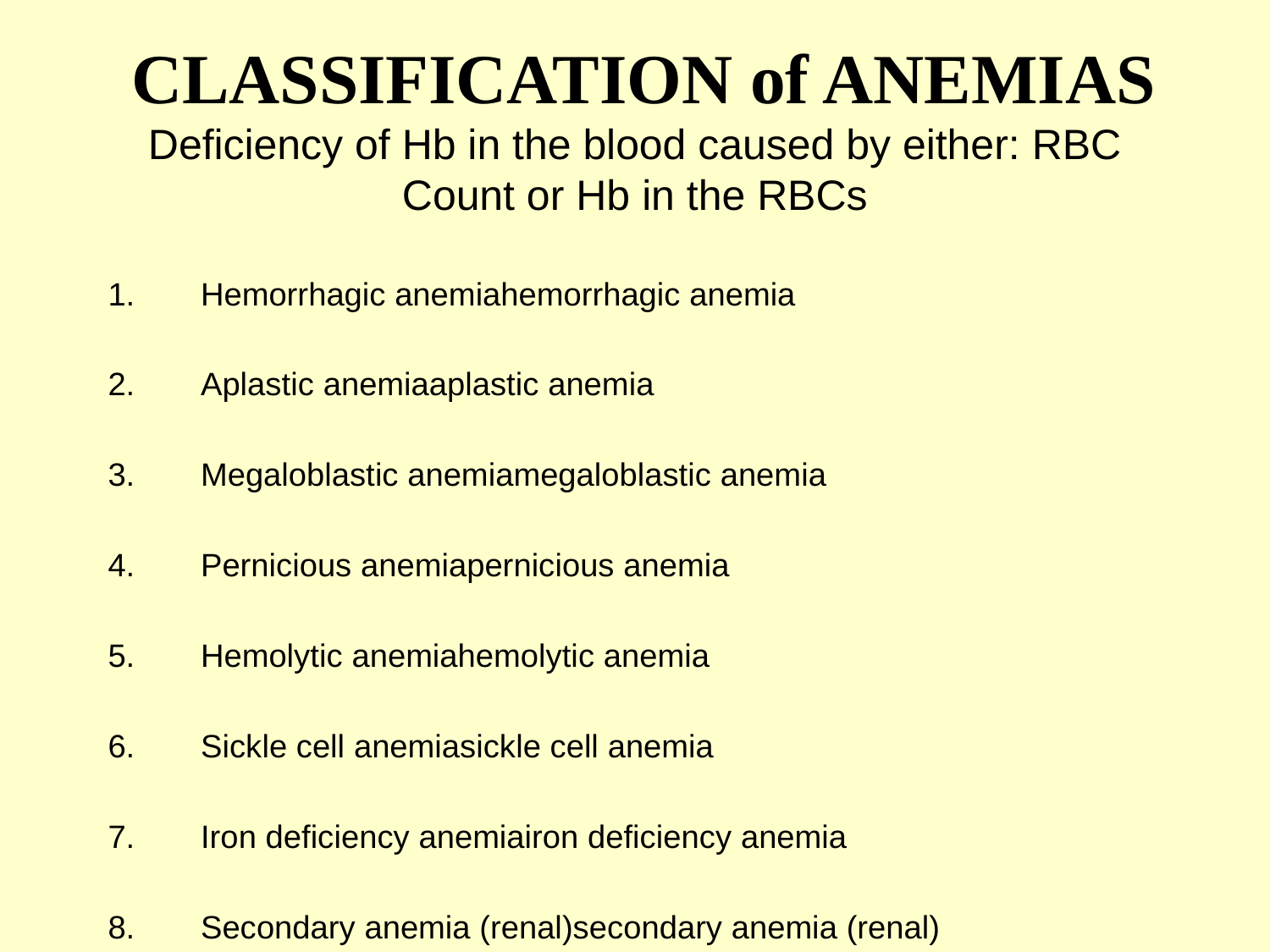

# CLASSIFICATION of ANEMIAS Deficiency of Hb in the blood caused by either: RBC Count or Hb in the RBCs

Hemorrhagic anemiahemorrhagic anemia

Aplastic anemiaaplastic anemia

Megaloblastic anemiamegaloblastic anemia

Pernicious anemiapernicious anemia

Hemolytic anemiahemolytic anemia

Sickle cell anemiasickle cell anemia

Iron deficiency anemiairon deficiency anemia

Secondary anemia (renal)secondary anemia (renal)